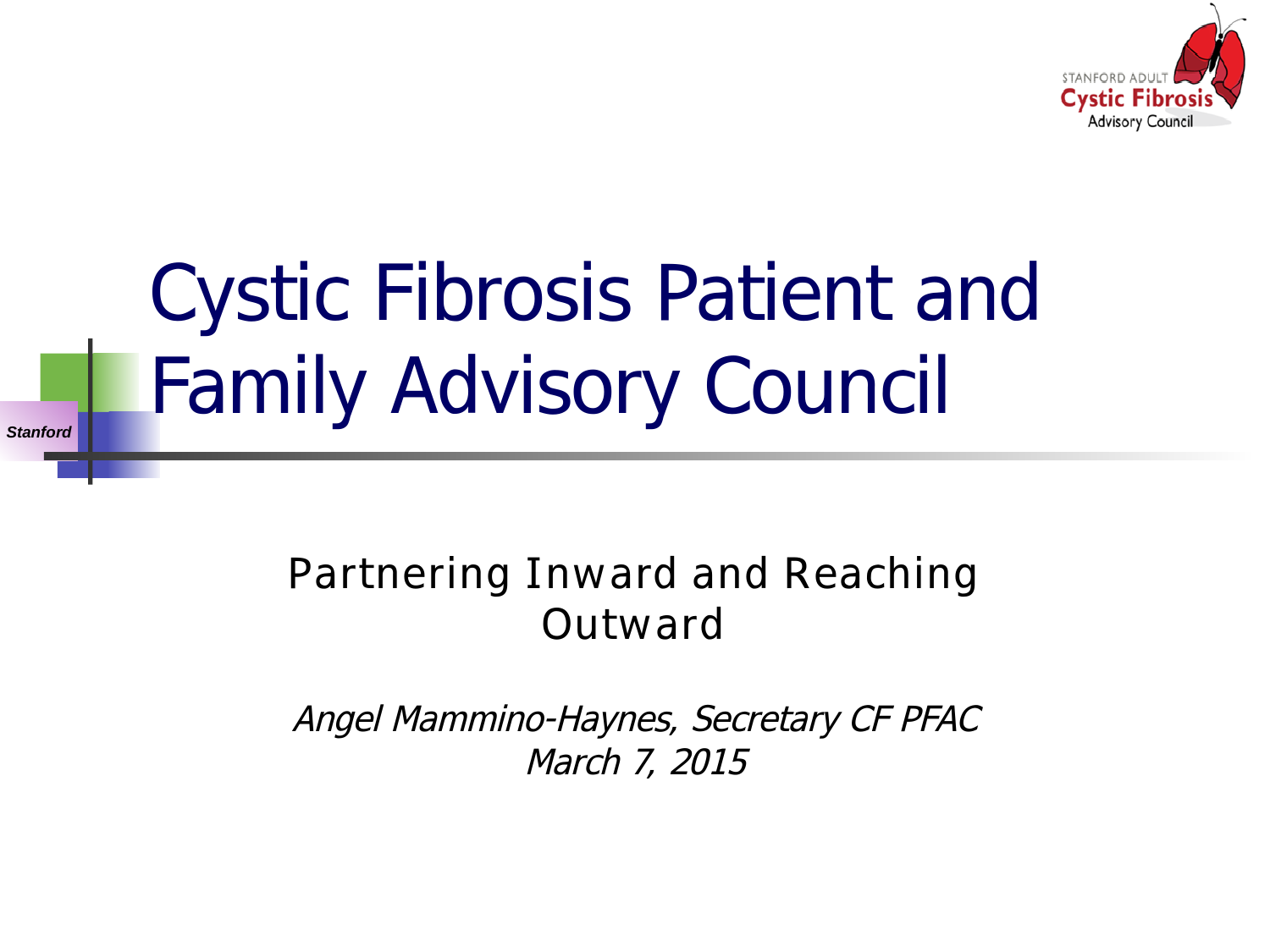

# Cystic Fibrosis Patient and Family Advisory Council
Partnering Inward and Reaching Outward
Angel Mammino-Haynes, Secretary CF PFAC
March 7, 2015